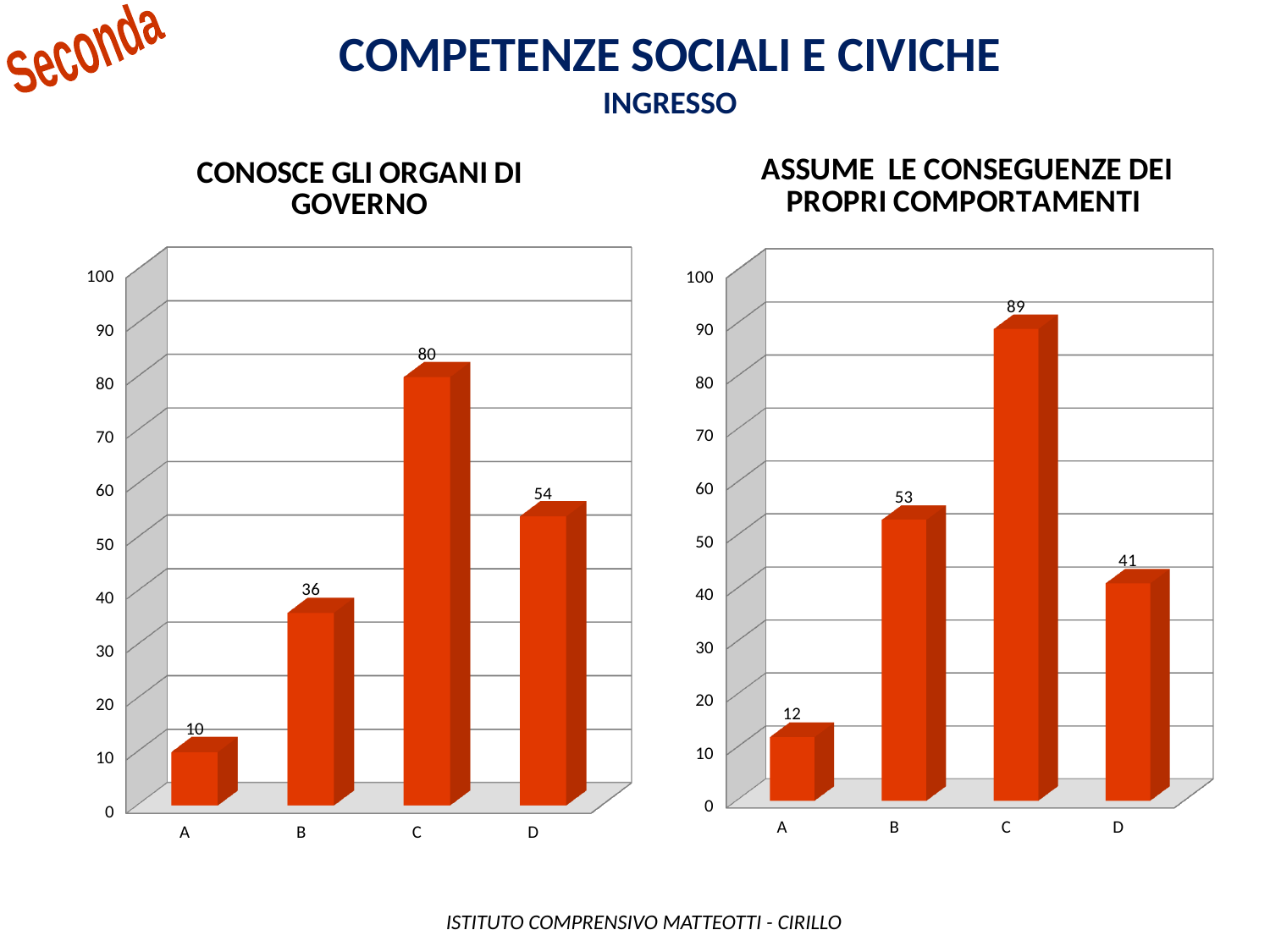

Competenze sociali e civiche
INGRESSO
Seconda

[unsupported chart]

[unsupported chart]

 ISTITUTO COMPRENSIVO MATTEOTTI - CIRILLO